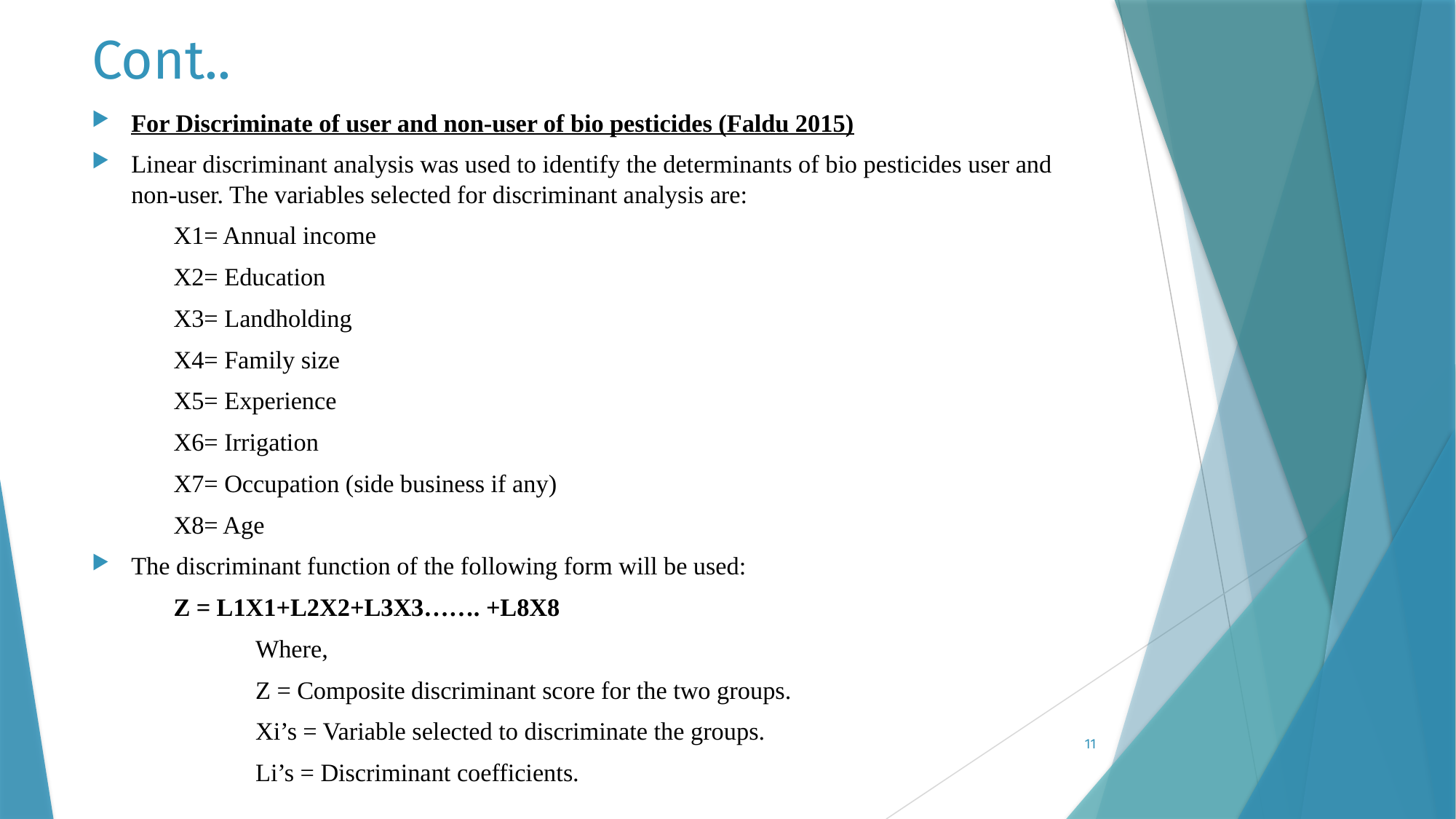

# Cont..
For Discriminate of user and non-user of bio pesticides (Faldu 2015)
Linear discriminant analysis was used to identify the determinants of bio pesticides user and non-user. The variables selected for discriminant analysis are:
	X1= Annual income
	X2= Education
	X3= Landholding
	X4= Family size
	X5= Experience
	X6= Irrigation
	X7= Occupation (side business if any)
	X8= Age
The discriminant function of the following form will be used:
	Z = L1X1+L2X2+L3X3……. +L8X8
		Where,
		Z = Composite discriminant score for the two groups.
		Xi’s = Variable selected to discriminate the groups.
		Li’s = Discriminant coefficients.

11